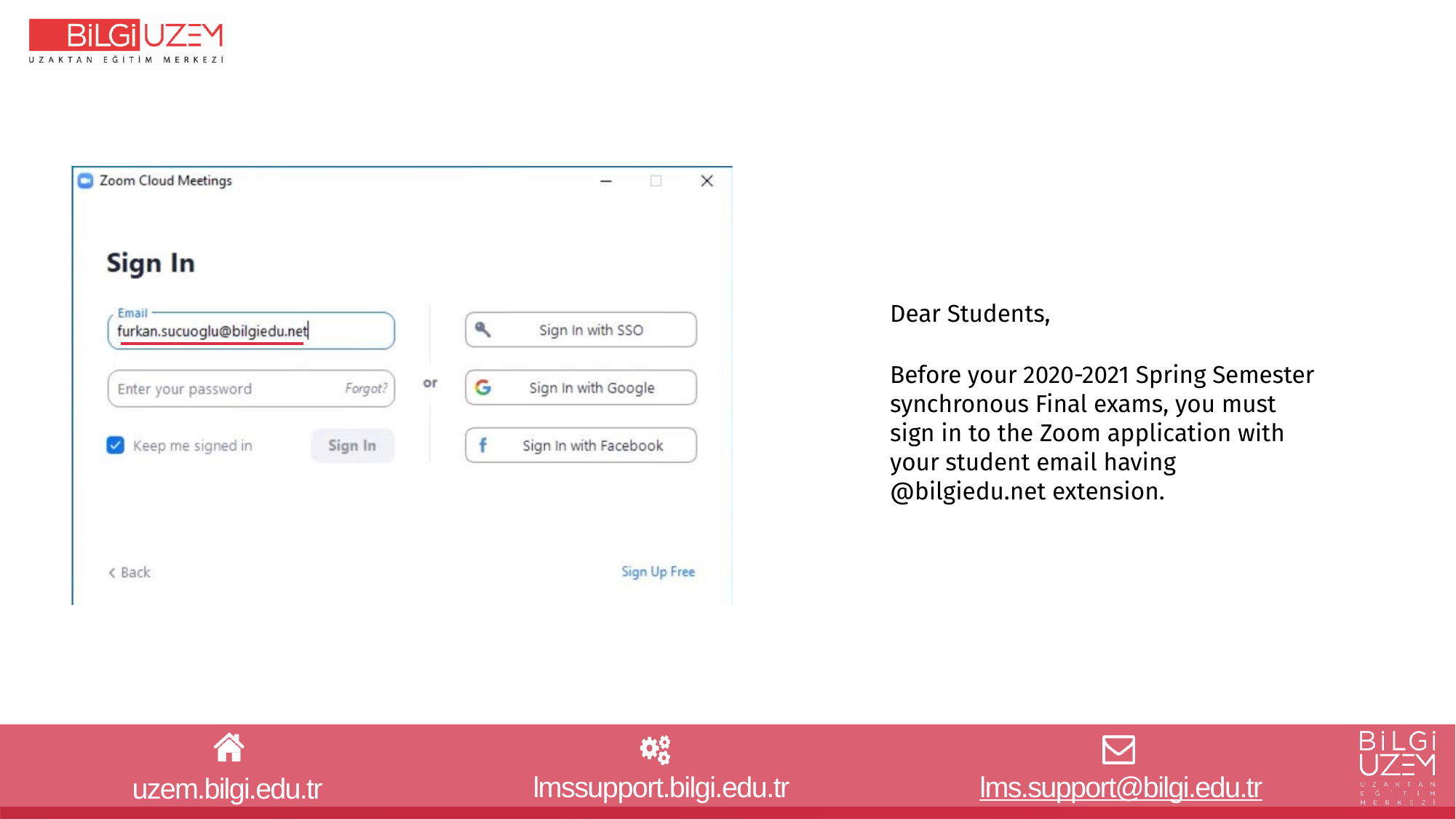

Dear Students,

Before your 2020-2021 Spring Semester synchronous Final exams, you must sign in to the Zoom application with your student email having @bilgiedu.net extension.

lmssupport.bilgi.edu.tr
lms.support@bilgi.edu.tr
uzem.bilgi.edu.tr